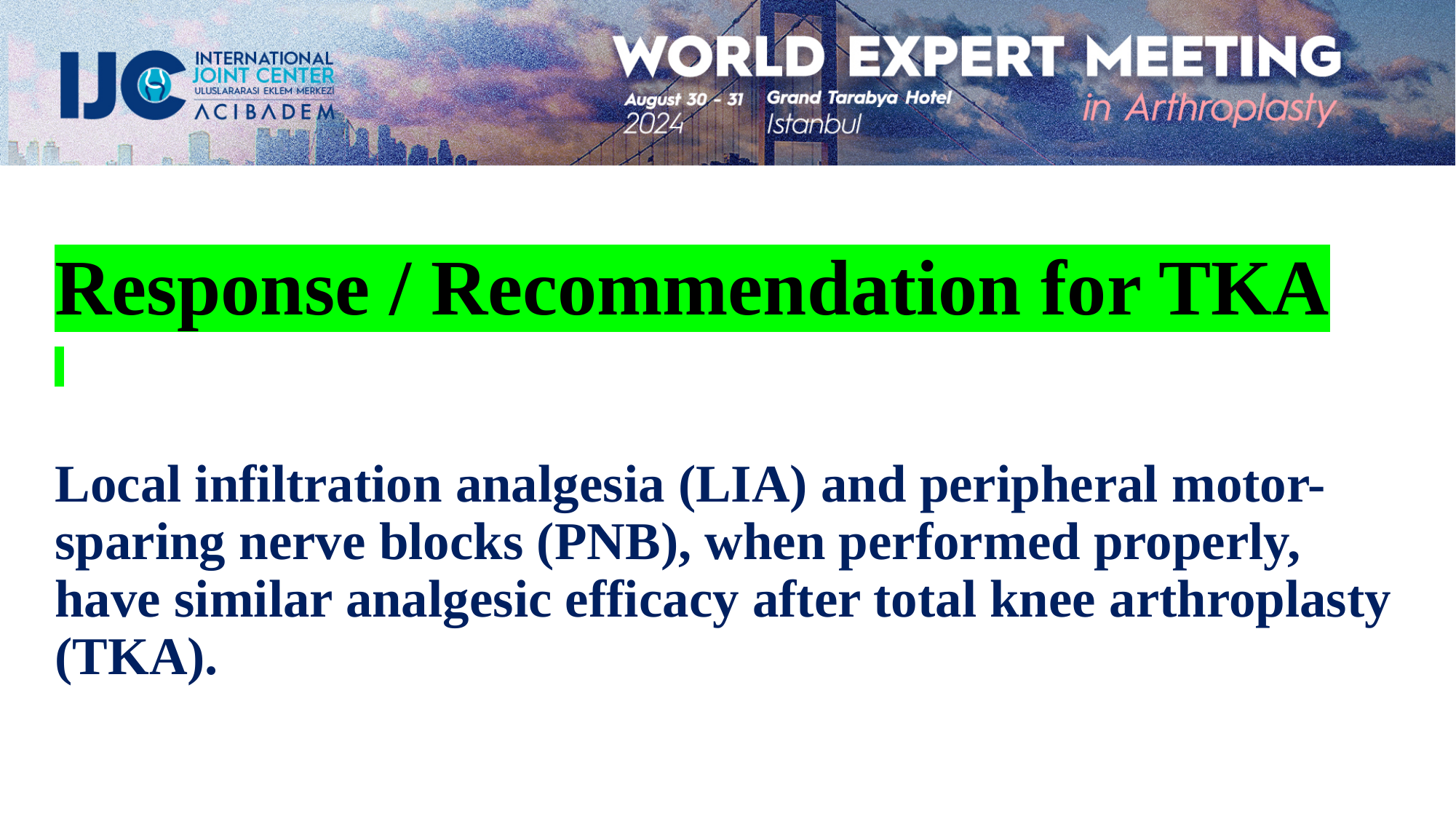

Response / Recommendation for TKA

Local infiltration analgesia (LIA) and peripheral motor-sparing nerve blocks (PNB), when performed properly, have similar analgesic efficacy after total knee arthroplasty (TKA).